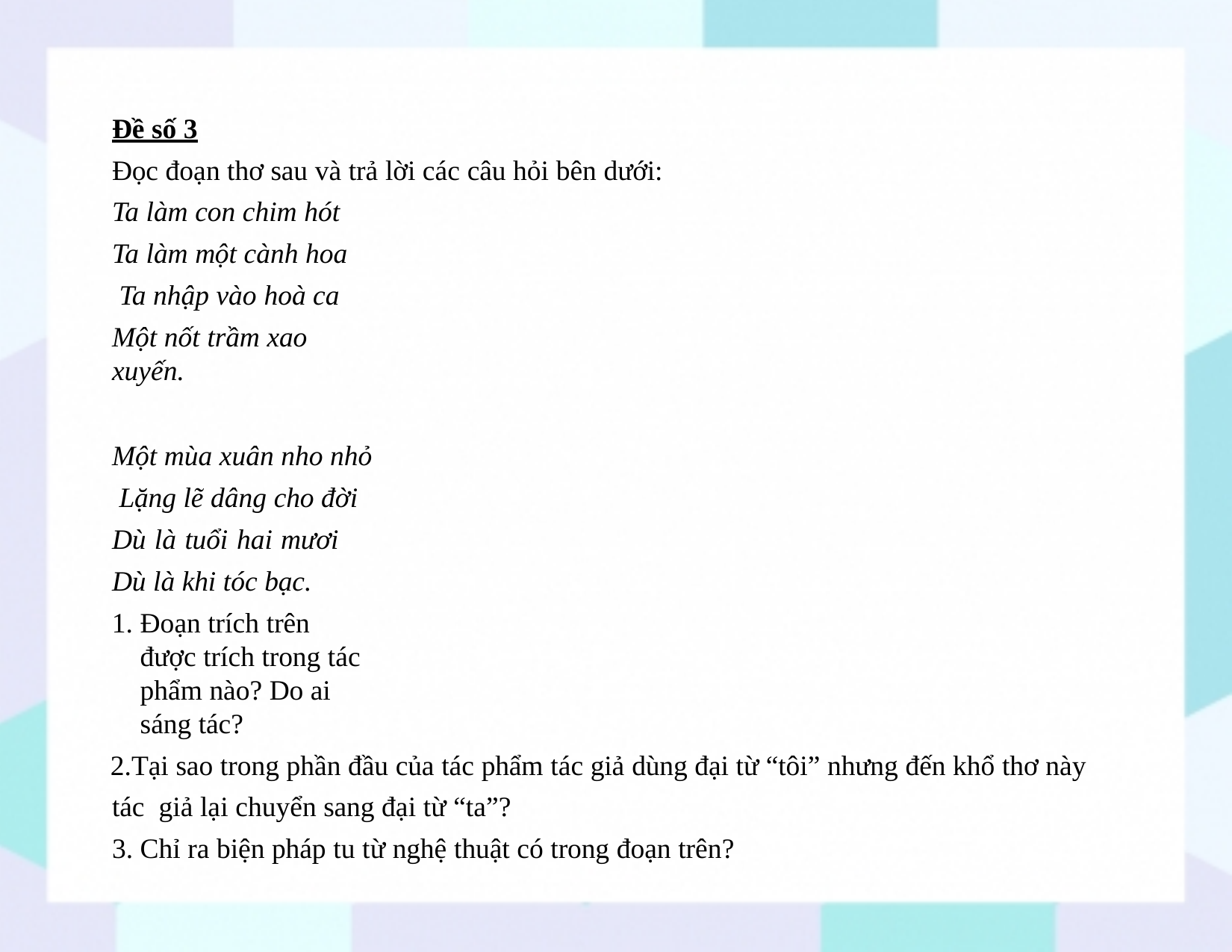

Đề số 3
Đọc đoạn thơ sau và trả lời các câu hỏi bên dưới:
Ta làm con chim hót
Ta làm một cành hoa  Ta nhập vào hoà ca
Một nốt trầm xao xuyến.

Một mùa xuân nho nhỏ  Lặng lẽ dâng cho đời  Dù là tuổi hai mươi  Dù là khi tóc bạc.
Đoạn trích trên được trích trong tác phẩm nào? Do ai sáng tác?
Tại sao trong phần đầu của tác phẩm tác giả dùng đại từ “tôi” nhưng đến khổ thơ này tác  giả lại chuyển sang đại từ “ta”?
Chỉ ra biện pháp tu từ nghệ thuật có trong đoạn trên?